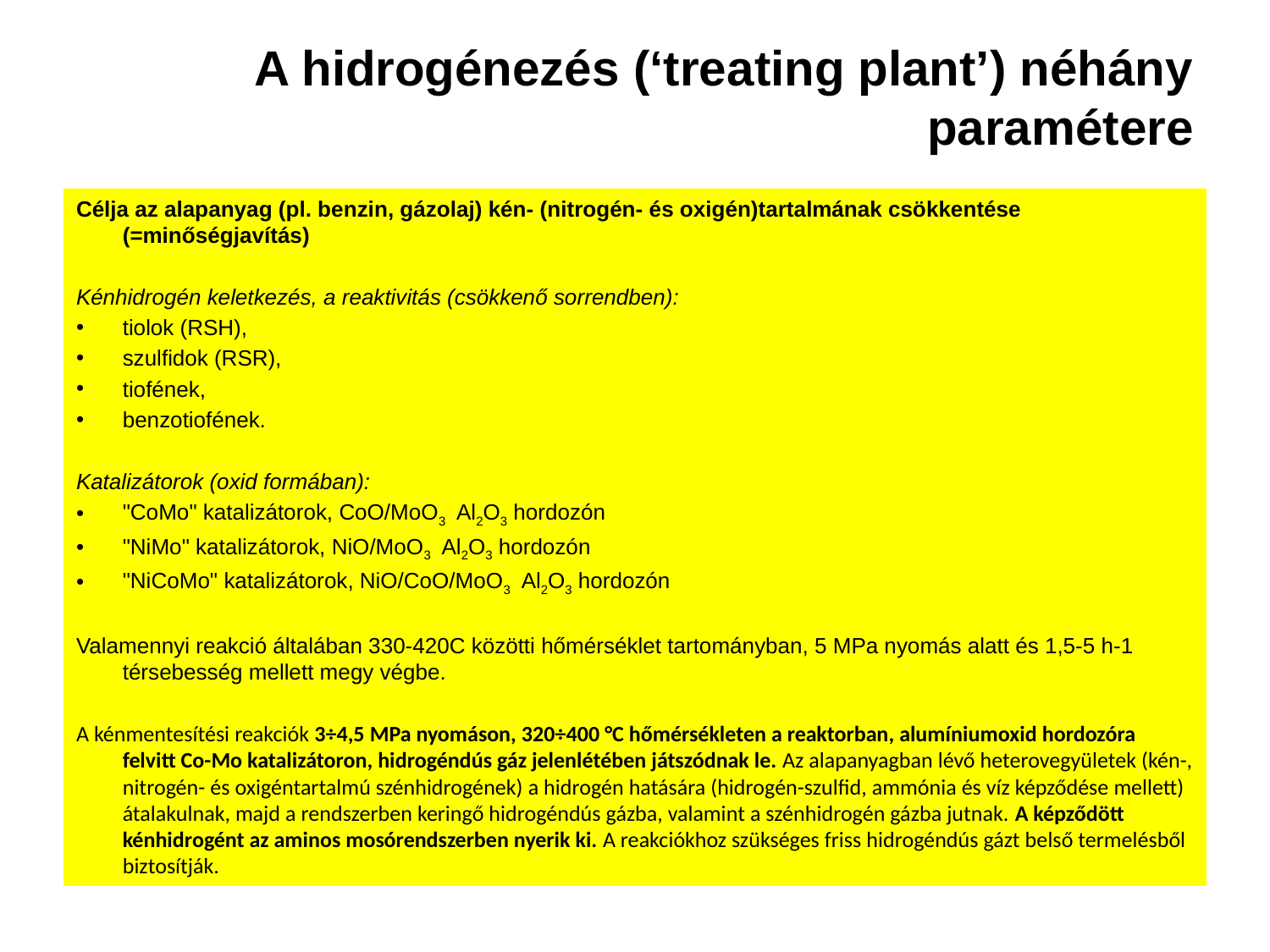

# A hidrogénezés (‘treating plant’) néhány paramétere
Célja az alapanyag (pl. benzin, gázolaj) kén- (nitrogén- és oxigén)tartalmának csökkentése (=minőségjavítás)

Kénhidrogén keletkezés, a reaktivitás (csökkenő sorrendben):
tiolok (RSH),
szulfidok (RSR),
tiofének,
benzotiofének.

Katalizátorok (oxid formában):
"CoMo" katalizátorok, CoO/MoO3  Al2O3 hordozón
"NiMo" katalizátorok, NiO/MoO3  Al2O3 hordozón
"NiCoMo" katalizátorok, NiO/CoO/MoO3  Al2O3 hordozón

Valamennyi reakció általában 330-420C közötti hőmérséklet tartományban, 5 MPa nyomás alatt és 1,5-5 h-1 térsebesség mellett megy végbe.

A kénmentesítési reakciók 3÷4,5 MPa nyomáson, 320÷400 °C hőmérsékleten a reaktorban, alumíniumoxid hordozóra felvitt Co-Mo katalizátoron, hidrogéndús gáz jelenlétében játszódnak le. Az alapanyagban lévő heterovegyületek (kén-, nitrogén- és oxigéntartalmú szénhidrogének) a hidrogén hatására (hidrogén-szulfid, ammónia és víz képződése mellett) átalakulnak, majd a rendszerben keringő hidrogéndús gázba, valamint a szénhidrogén gázba jutnak. A képződött kénhidrogént az aminos mosórendszerben nyerik ki. A reakciókhoz szükséges friss hidrogéndús gázt belső termelésből biztosítják.